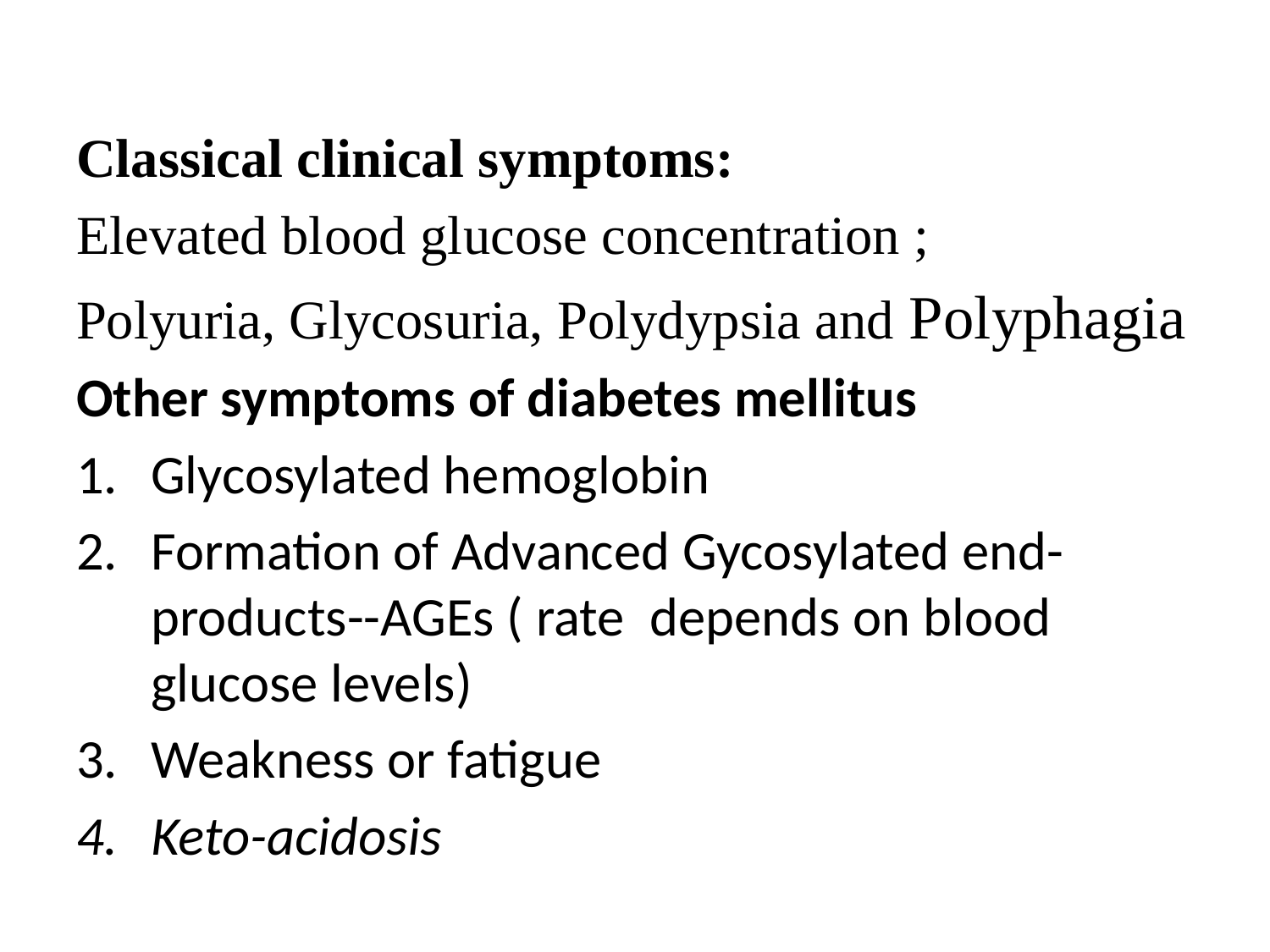

#
Classical clinical symptoms:
Elevated blood glucose concentration ;
Polyuria, Glycosuria, Polydypsia and Polyphagia
Other symptoms of diabetes mellitus
Glycosylated hemoglobin
Formation of Advanced Gycosylated end-products--AGEs ( rate  depends on blood glucose levels)
Weakness or fatigue
Keto-acidosis